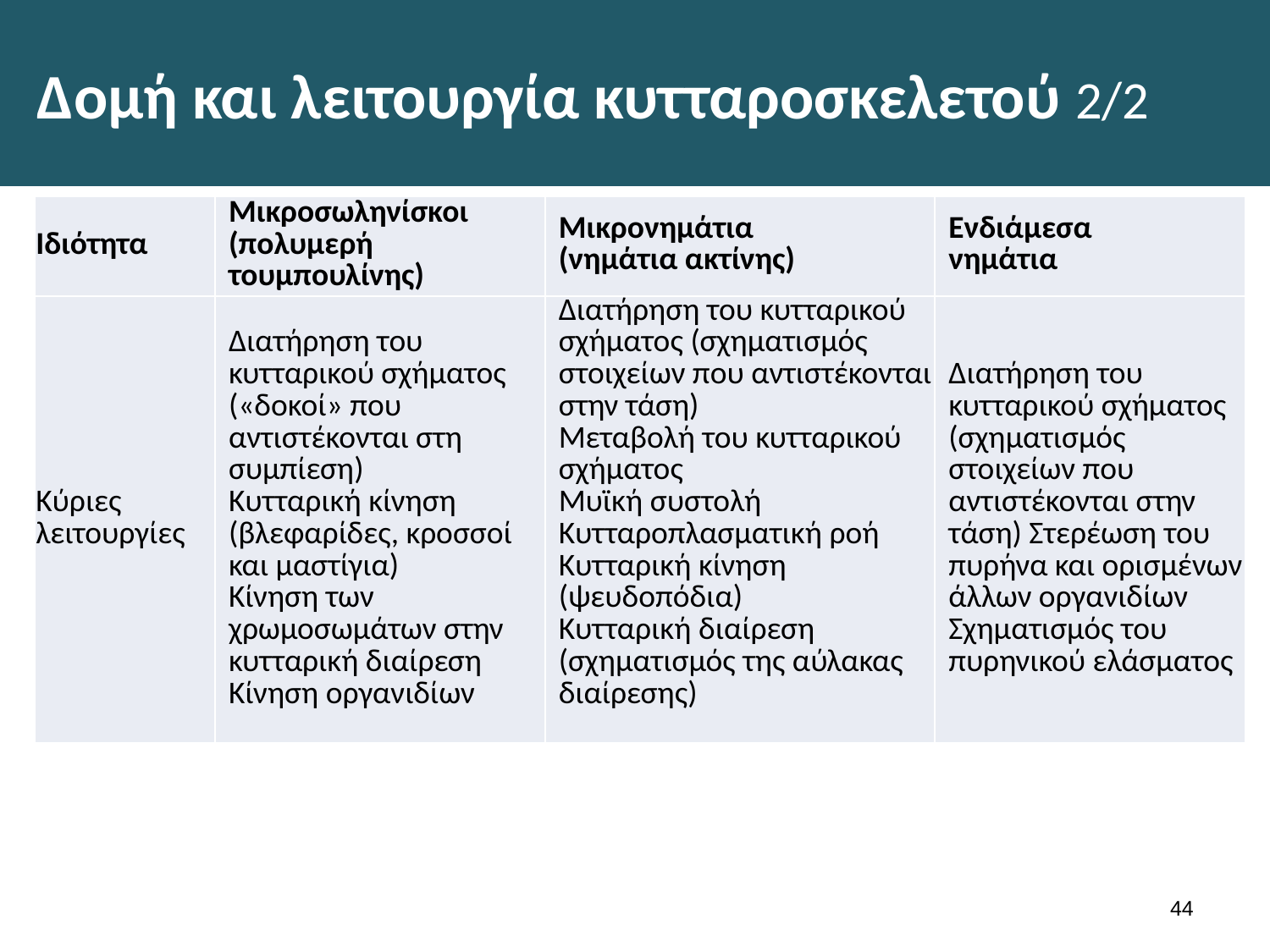

# Δομή και λειτουργία κυτταροσκελετού 2/2
| Ιδιότητα | Μικροσωληνίσκοι (πολυμερή τουμπουλίνης) | Μικρονημάτια (νημάτια ακτίνης) | Ενδιάμεσα νημάτια |
| --- | --- | --- | --- |
| Κύριες λειτουργίες | Διατήρηση του κυτταρικού σχήματος («δοκοί» που αντιστέκονται στη συμπίεση) Κυτταρική κίνηση (βλεφαρίδες, κροσσοί και μαστίγια) Κίνηση των χρωμοσωμάτων στην κυτταρική διαίρεση Κίνηση οργανιδίων | Διατήρηση του κυτταρικού σχήματος (σχηματισμός στοιχείων που αντιστέκονται στην τάση) Μεταβολή του κυτταρικού σχήματος Μυϊκή συστολή Κυτταροπλασματική ροή Κυτταρική κίνηση (ψευδοπόδια) Κυτταρική διαίρεση (σχηματισμός της αύλακας διαίρεσης) | Διατήρηση του κυτταρικού σχήματος (σχηματισμός στοιχείων που αντιστέκονται στην τάση) Στερέωση του πυρήνα και ορισμένων άλλων οργανιδίων Σχηματισμός του πυρηνικού ελάσματος |
44